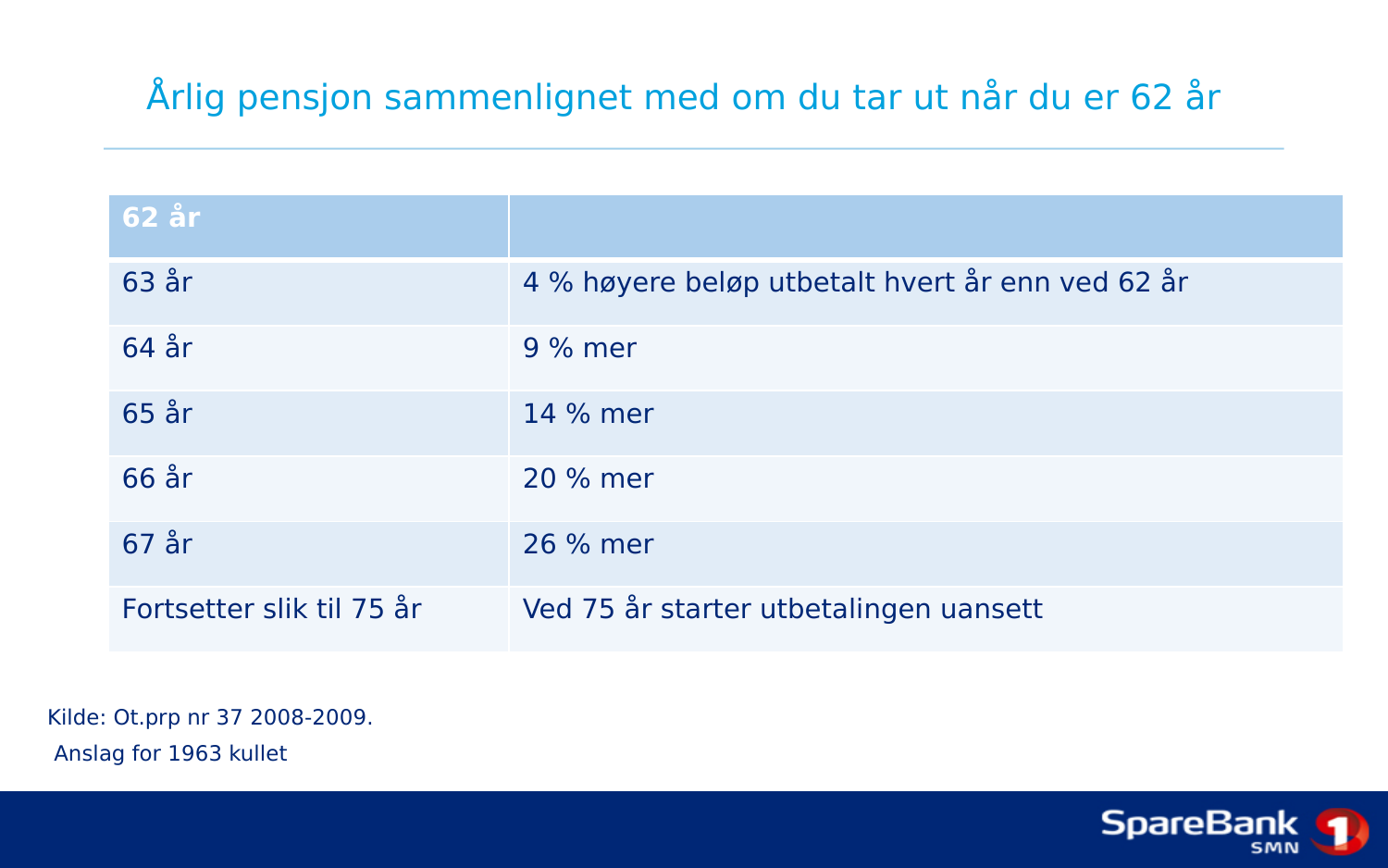

# Årlig pensjon sammenlignet med om du tar ut når du er 62 år
| 62 år |  |
| --- | --- |
| 63 år | 4 % høyere beløp utbetalt hvert år enn ved 62 år |
| 64 år | 9 % mer |
| 65 år | 14 % mer |
| 66 år | 20 % mer |
| 67 år | 26 % mer |
| Fortsetter slik til 75 år | Ved 75 år starter utbetalingen uansett |
Kilde: Ot.prp nr 37 2008-2009.
 Anslag for 1963 kullet